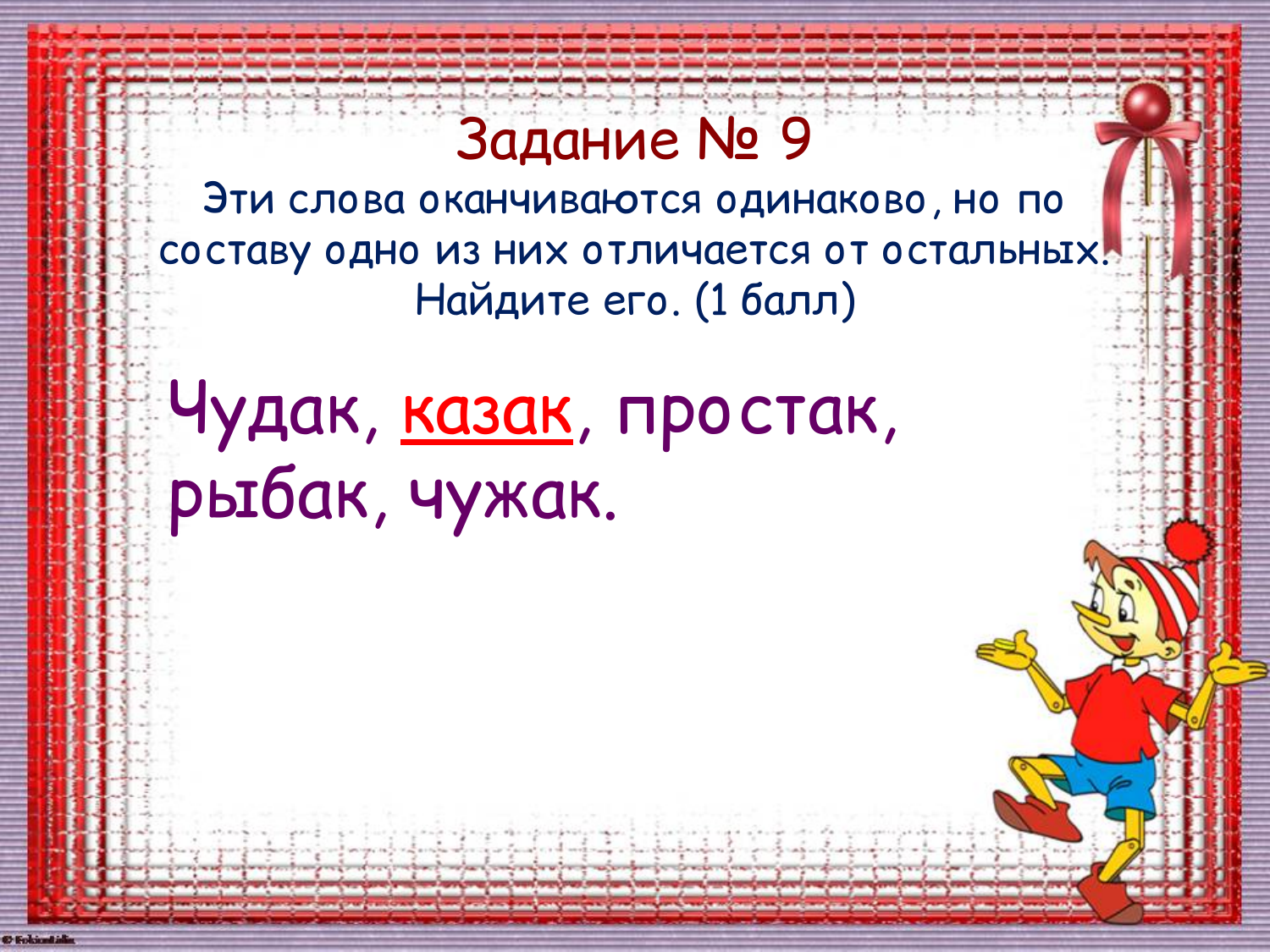

# Задание № 9 Эти слова оканчиваются одинаково, но по составу одно из них отличается от остальных. Найдите его. (1 балл)
Чудак, казак, простак, рыбак, чужак.